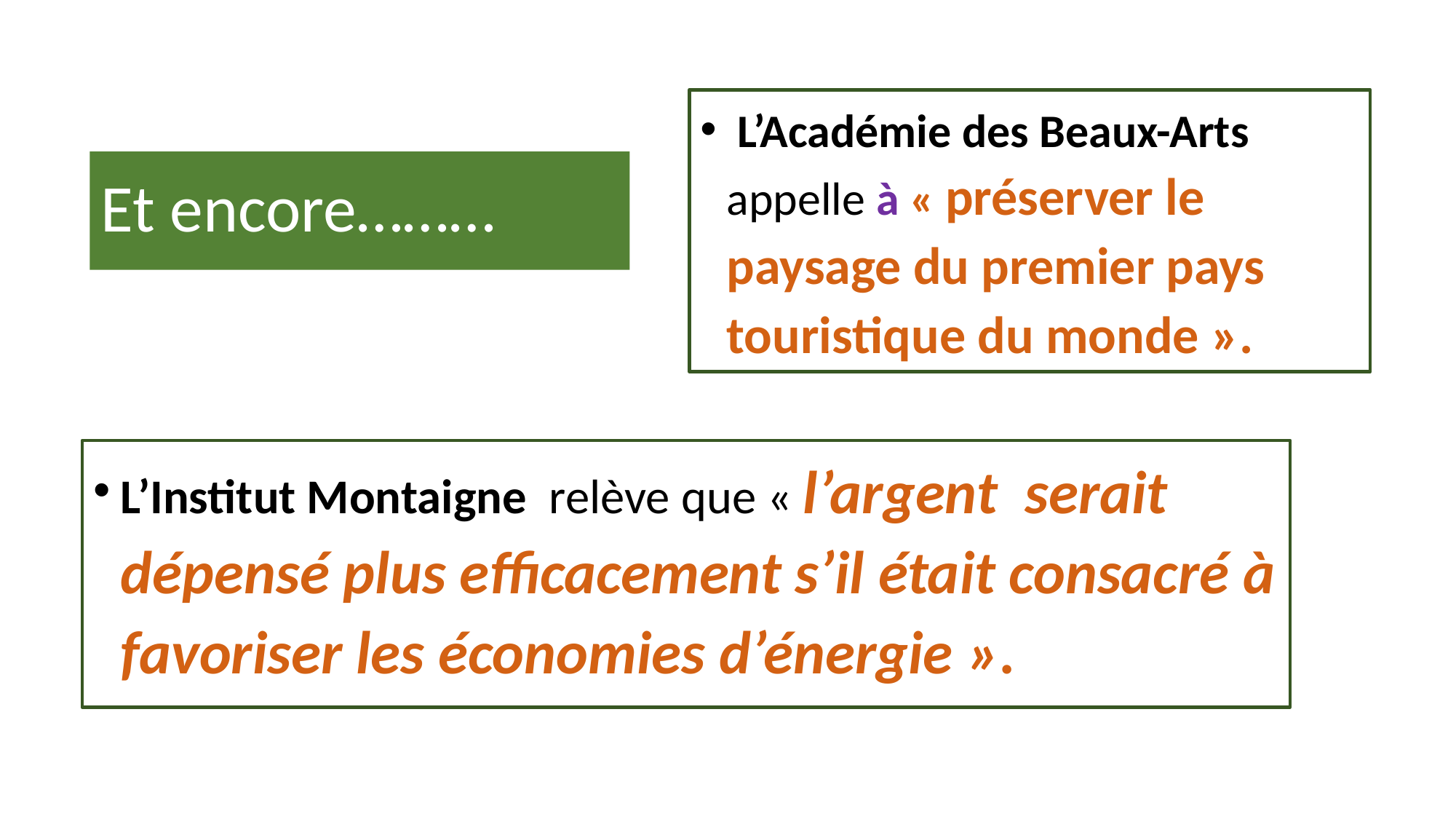

L’Académie des Beaux-Arts appelle à « préserver le paysage du premier pays touristique du monde ».
# Et encore………
L’Institut Montaigne  relève que « l’argent  serait dépensé plus efficacement s’il était consacré à favoriser les économies d’énergie ».